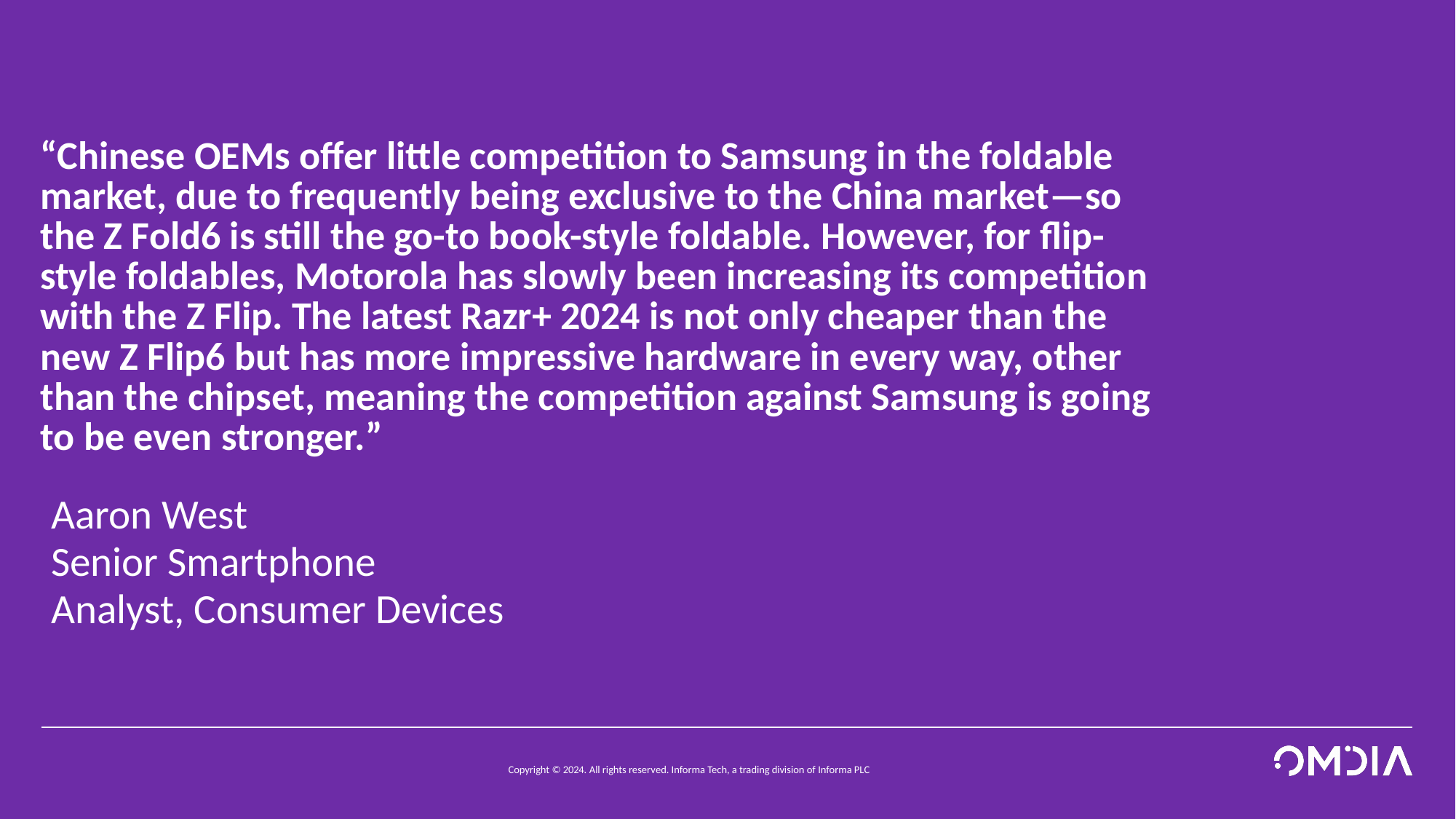

# “Chinese OEMs offer little competition to Samsung in the foldable market, due to frequently being exclusive to the China market—so the Z Fold6 is still the go-to book-style foldable. However, for flip-style foldables, Motorola has slowly been increasing its competition with the Z Flip. The latest Razr+ 2024 is not only cheaper than the new Z Flip6 but has more impressive hardware in every way, other than the chipset, meaning the competition against Samsung is going to be even stronger.”
Aaron West
Senior Smartphone Analyst, Consumer Devices